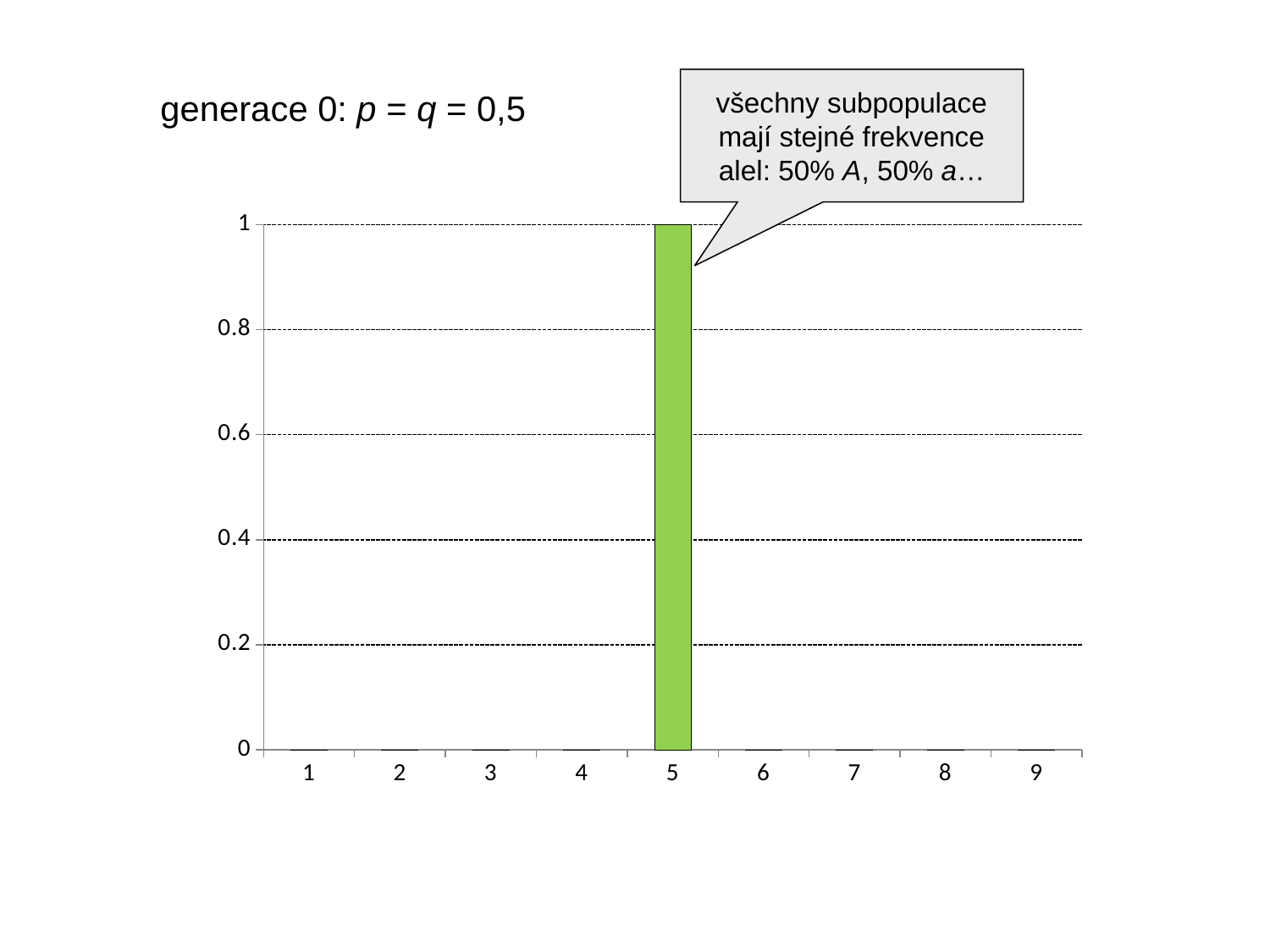

všechny subpopulace mají stejné frekvence alel: 50% A, 50% a…
generace 0: p = q = 0,5

### Chart

| Category |  |
|---|---|